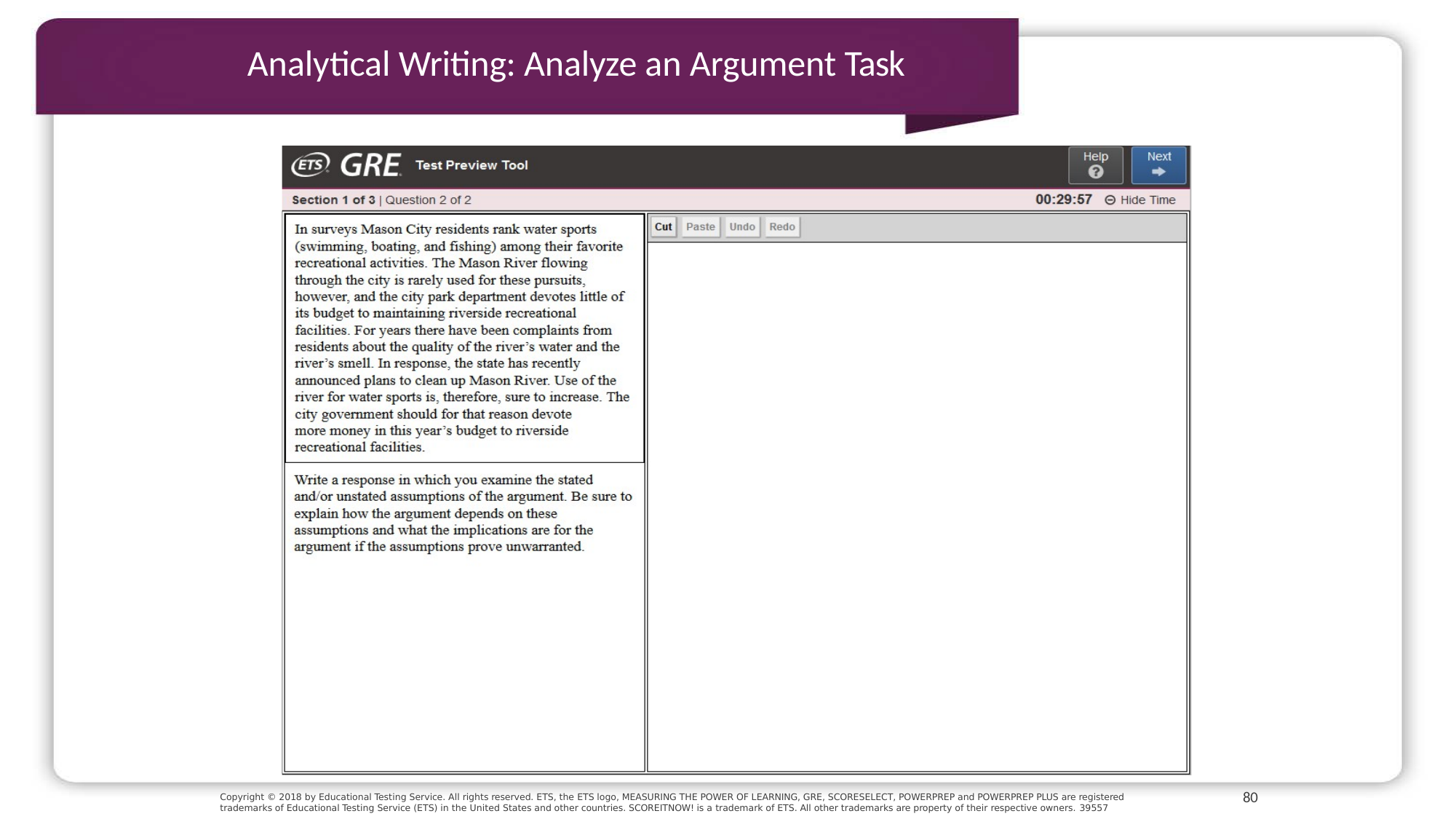

# Analytical Writing: Analyze an Argument Task

80
Copyright © 2018 by Educational Testing Service. All rights reserved. ETS, the ETS logo, MEASURING THE POWER OF LEARNING, GRE, SCORESELECT, POWERPREP and POWERPREP PLUS are registered  trademarks of Educational Testing Service (ETS) in the United States and other countries. SCOREITNOW! is a trademark of ETS. All other trademarks are property of their respective owners. 39557